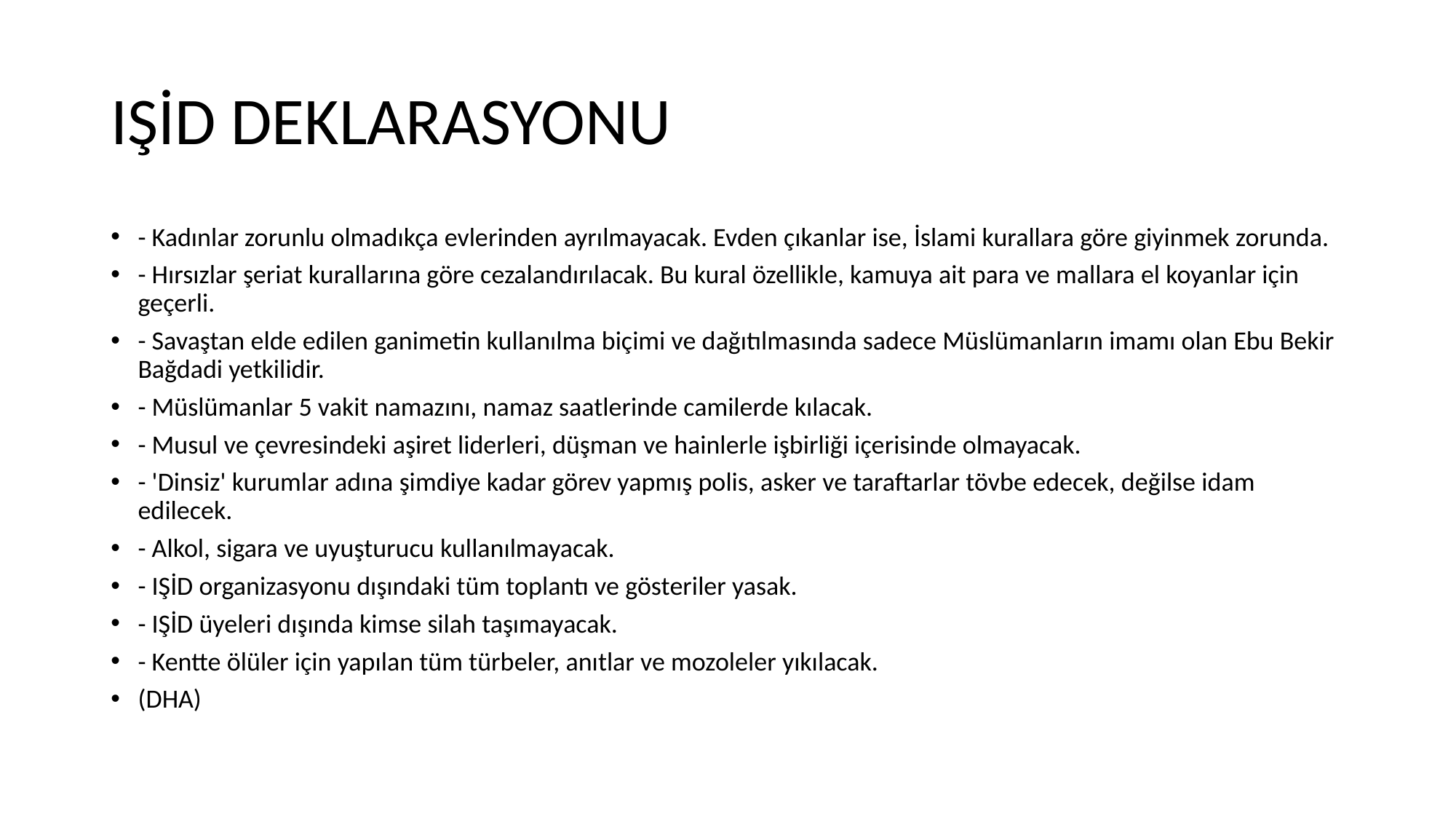

# IŞİD DEKLARASYONU
- Kadınlar zorunlu olmadıkça evlerinden ayrılmayacak. Evden çıkanlar ise, İslami kurallara göre giyinmek zorunda.
- Hırsızlar şeriat kurallarına göre cezalandırılacak. Bu kural özellikle, kamuya ait para ve mallara el koyanlar için geçerli.
- Savaştan elde edilen ganimetin kullanılma biçimi ve dağıtılmasında sadece Müslümanların imamı olan Ebu Bekir Bağdadi yetkilidir.
- Müslümanlar 5 vakit namazını, namaz saatlerinde camilerde kılacak.
- Musul ve çevresindeki aşiret liderleri, düşman ve hainlerle işbirliği içerisinde olmayacak.
- 'Dinsiz' kurumlar adına şimdiye kadar görev yapmış polis, asker ve taraftarlar tövbe edecek, değilse idam edilecek.
- Alkol, sigara ve uyuşturucu kullanılmayacak.
- IŞİD organizasyonu dışındaki tüm toplantı ve gösteriler yasak.
- IŞİD üyeleri dışında kimse silah taşımayacak.
- Kentte ölüler için yapılan tüm türbeler, anıtlar ve mozoleler yıkılacak.
(DHA)